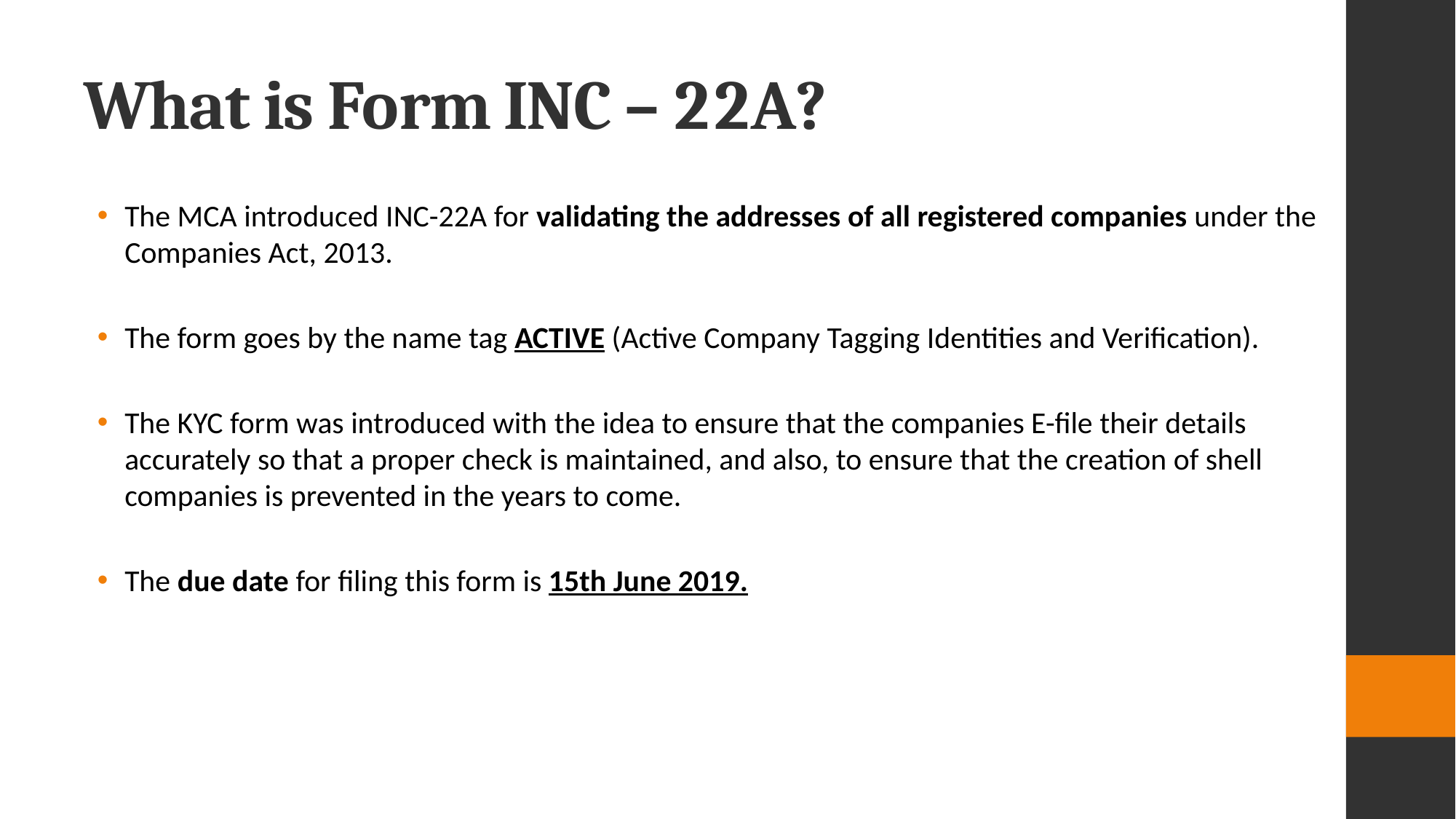

# What is Form INC – 22A?
The MCA introduced INC-22A for validating the addresses of all registered companies under the Companies Act, 2013.

The form goes by the name tag ACTIVE (Active Company Tagging Identities and Verification).

The KYC form was introduced with the idea to ensure that the companies E-file their details accurately so that a proper check is maintained, and also, to ensure that the creation of shell companies is prevented in the years to come.

The due date for filing this form is 15th June 2019.